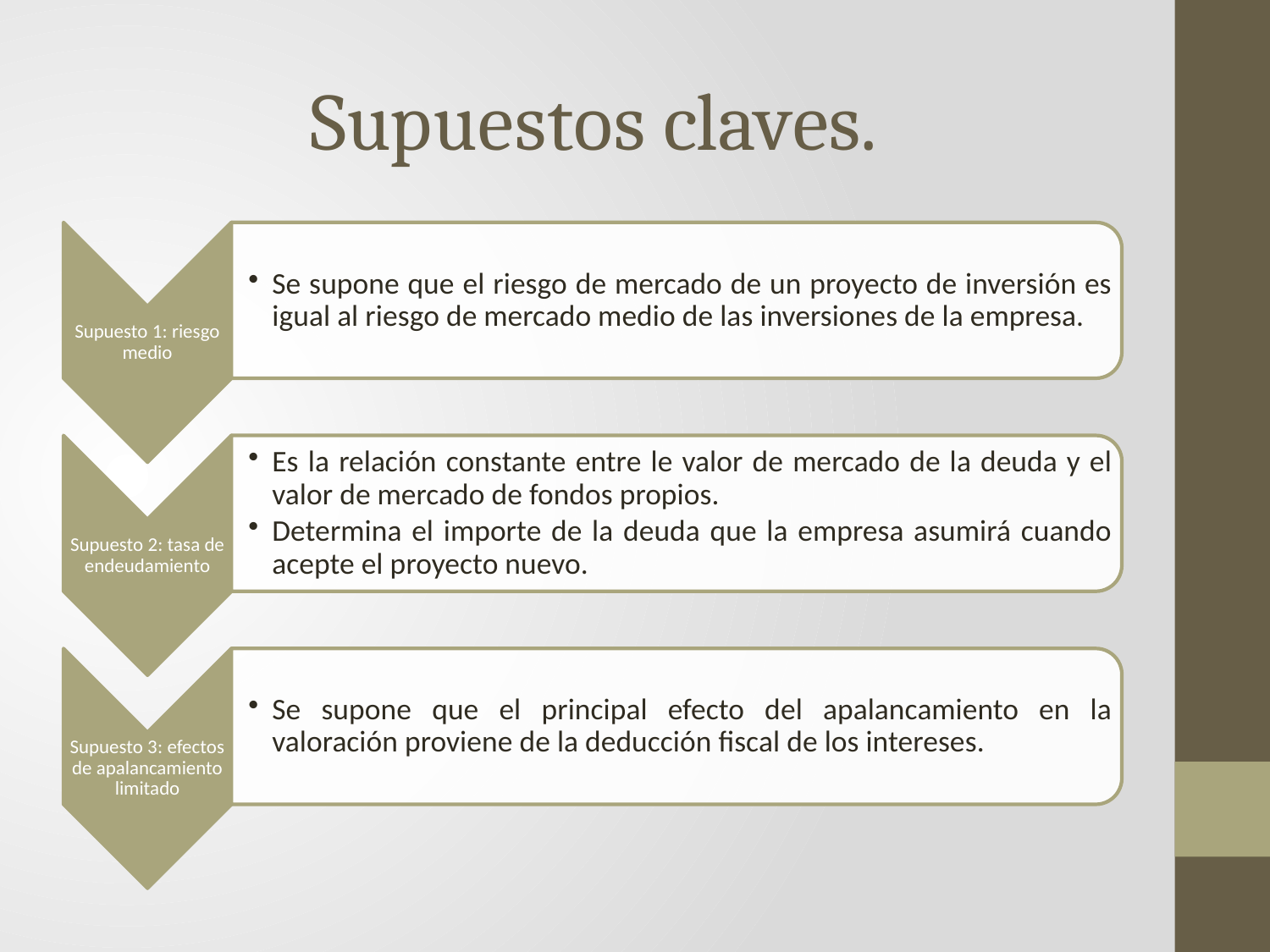

# Supuestos claves.
Supuesto 1: riesgo medio
Se supone que el riesgo de mercado de un proyecto de inversión es igual al riesgo de mercado medio de las inversiones de la empresa.
Supuesto 2: tasa de endeudamiento
Es la relación constante entre le valor de mercado de la deuda y el valor de mercado de fondos propios.
Determina el importe de la deuda que la empresa asumirá cuando acepte el proyecto nuevo.
Supuesto 3: efectos de apalancamiento limitado
Se supone que el principal efecto del apalancamiento en la valoración proviene de la deducción fiscal de los intereses.